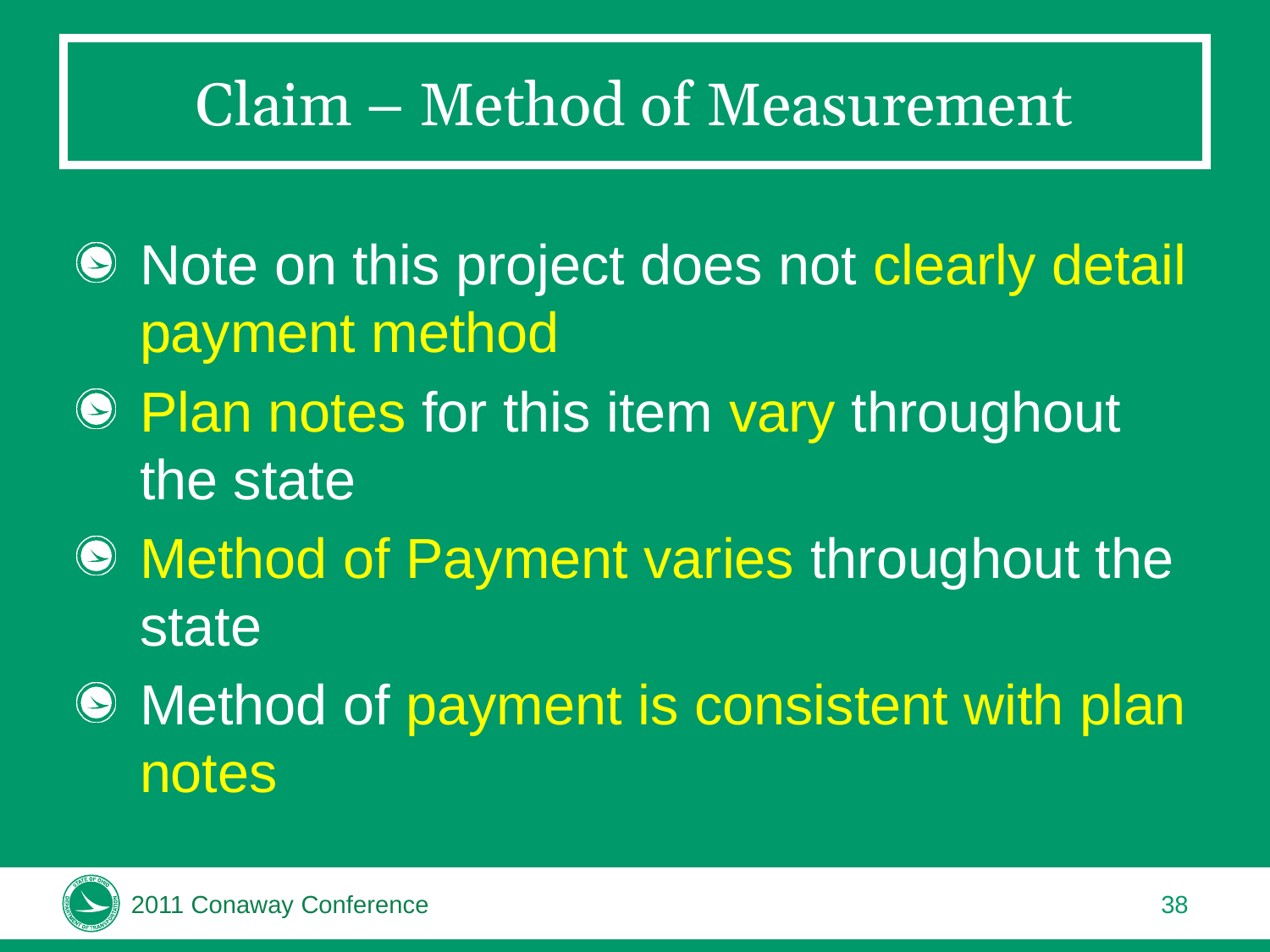

# Claim – Method of Measurement
Note on this project does not clearly detail payment method
Plan notes for this item vary throughout the state
Method of Payment varies throughout the state
Method of payment is consistent with plan notes
2011 Conaway Conference